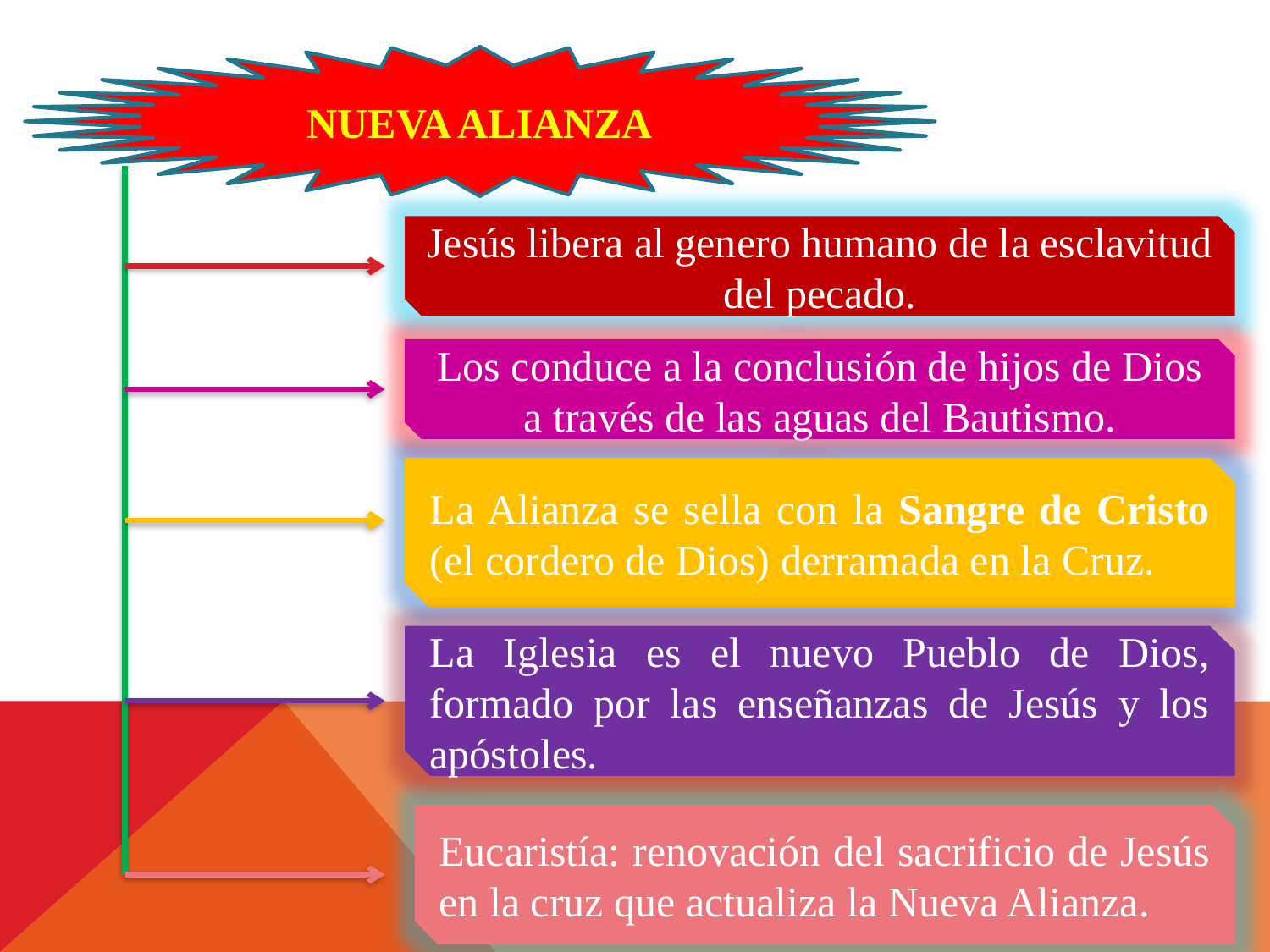

NUEVA ALIANZA
Jesús libera al genero humano de la esclavitud del pecado.
Los conduce a la conclusión de hijos de Dios a través de las aguas del Bautismo.
La Alianza se sella con la Sangre de Cristo (el cordero de Dios) derramada en la Cruz.
La Iglesia es el nuevo Pueblo de Dios, formado por las enseñanzas de Jesús y los apóstoles.
Eucaristía: renovación del sacrificio de Jesús en la cruz que actualiza la Nueva Alianza.